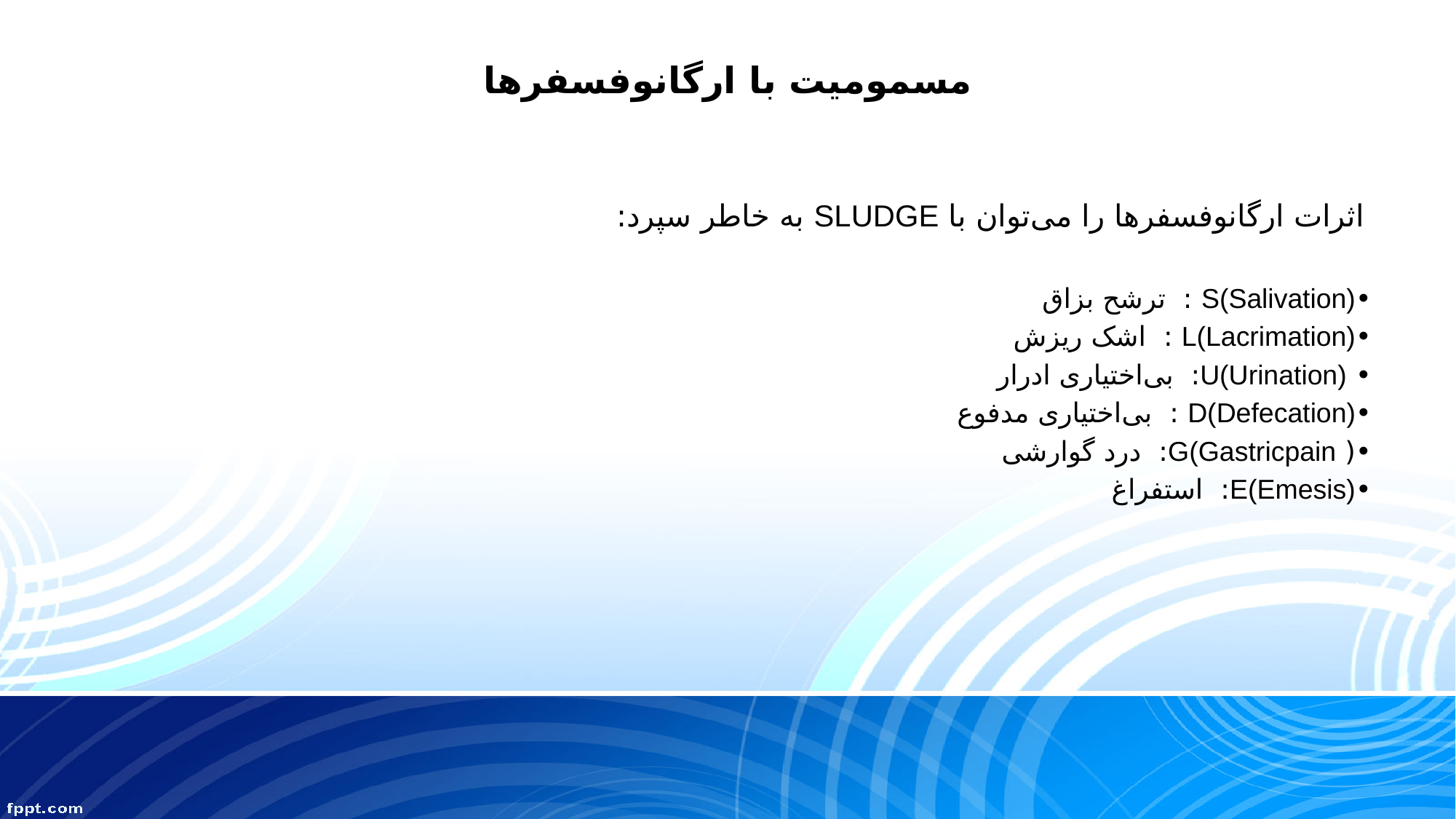

# مسمومیت با ارگانوفسفرها
 اثرات ارگانوفسفرها را می‌توان با SLUDGE به خاطر سپرد:

•S(Salivation) :  ترشح بزاق
•L(Lacrimation) :  اشک ریزش
• U(Urination):  بی‌اختیاری ادرار
•D(Defecation) :  بی‌اختیاری مدفوع
•( G(Gastricpain:  درد گوارشی
•E(Emesis):  استفراغ